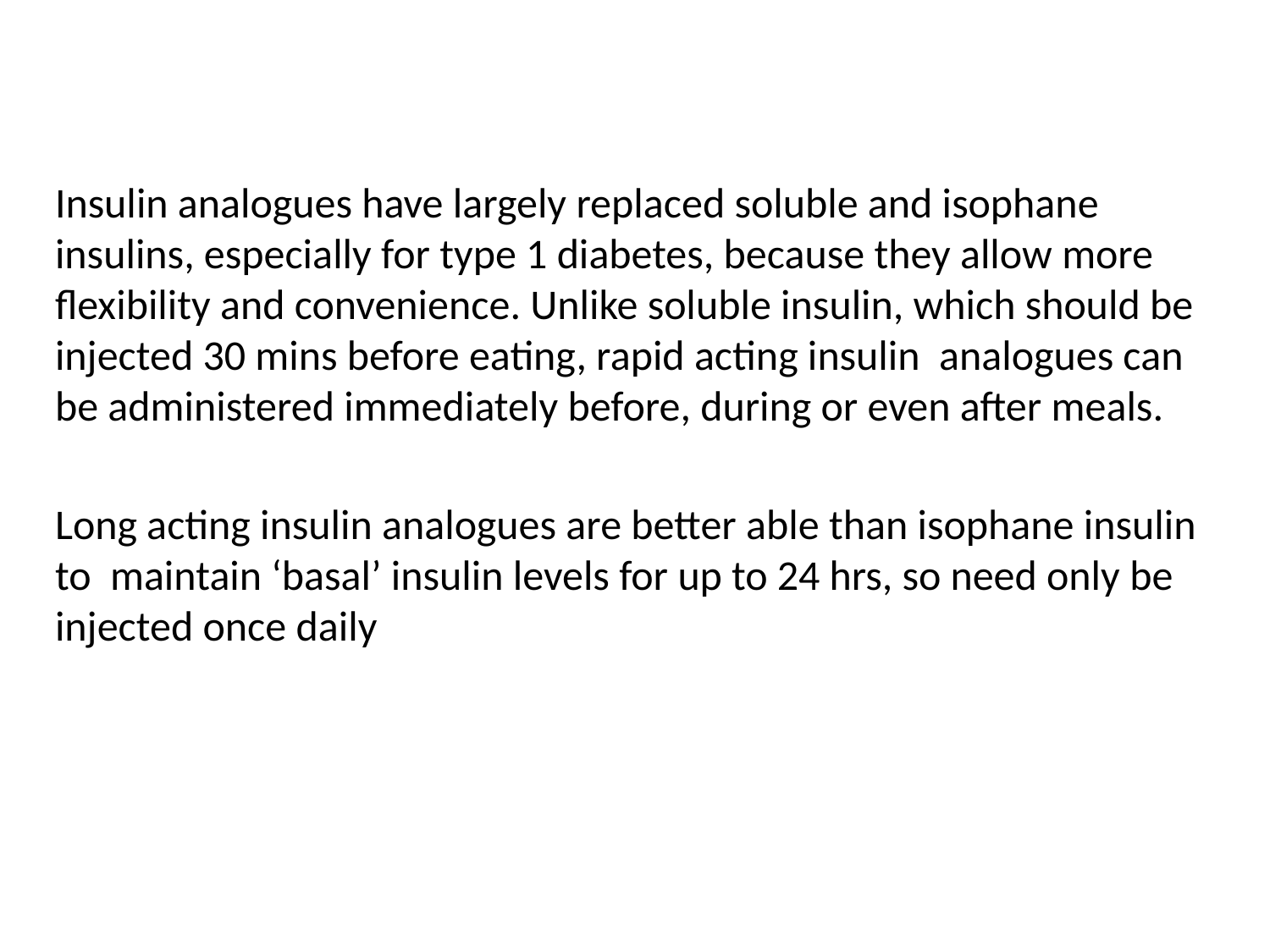

Insulin analogues have largely replaced soluble and isophane  insulins, especially for type 1 diabetes, because they allow more  flexibility and convenience. Unlike soluble insulin, which should be injected 30 mins before eating, rapid acting insulin  analogues can be administered immediately before, during or even after meals.

Long­ acting insulin analogues are better able than isophane insulin to  maintain ‘basal’ insulin levels for up to 24 hrs, so need only be injected once daily